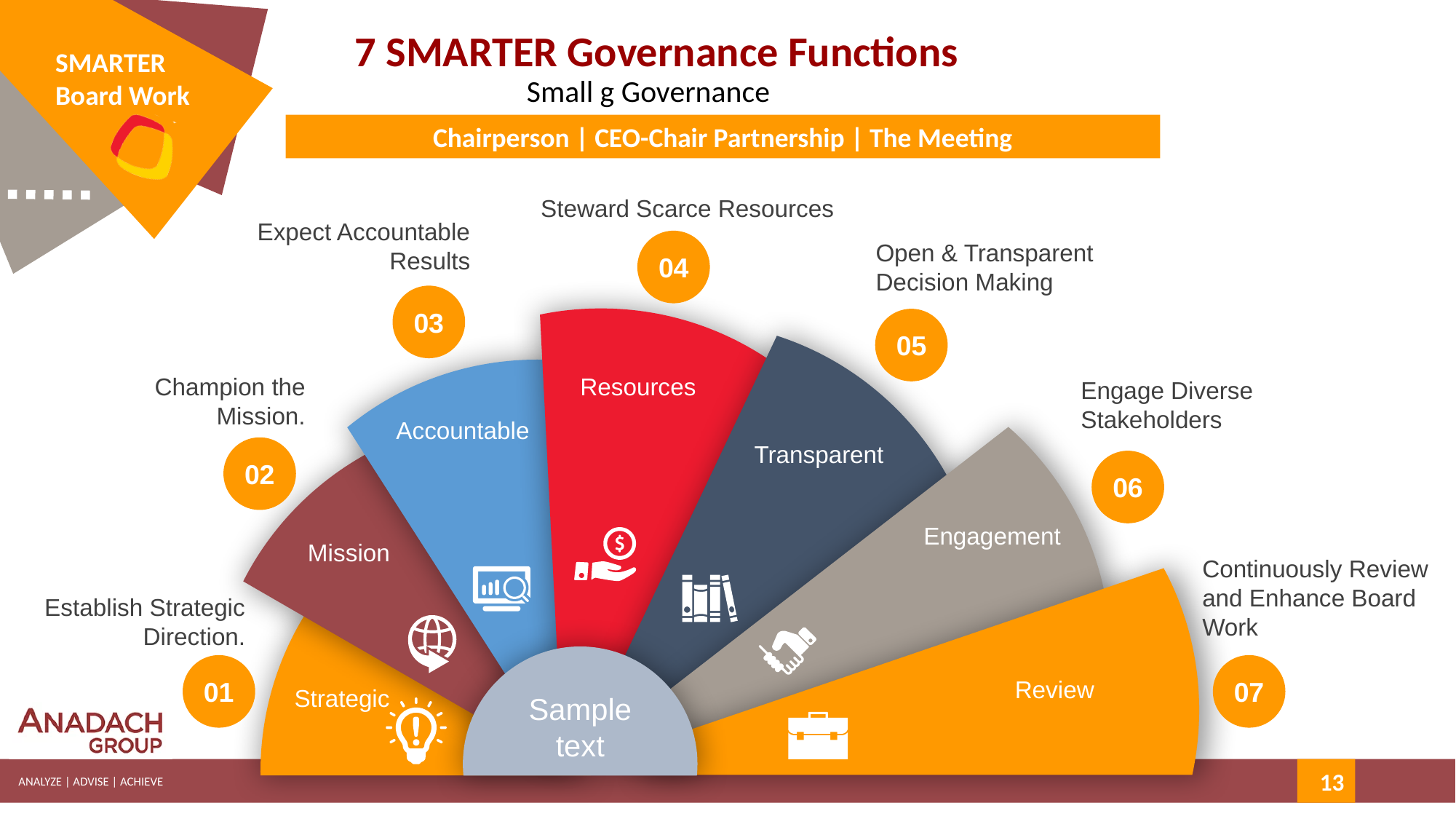

# 7 SMARTER Governance Functions
Small g Governance
Chairperson | CEO-Chair Partnership | The Meeting
Steward Scarce Resources
Expect Accountable Results
04
Open & Transparent Decision Making
03

05

Champion the Mission.
Resources
Engage Diverse Stakeholders
Accountable

Transparent

02
06
Engagement

Mission
Continuously Review and Enhance Board Work

Establish Strategic Direction.

Sample
text
01
07
Review
Strategic

13